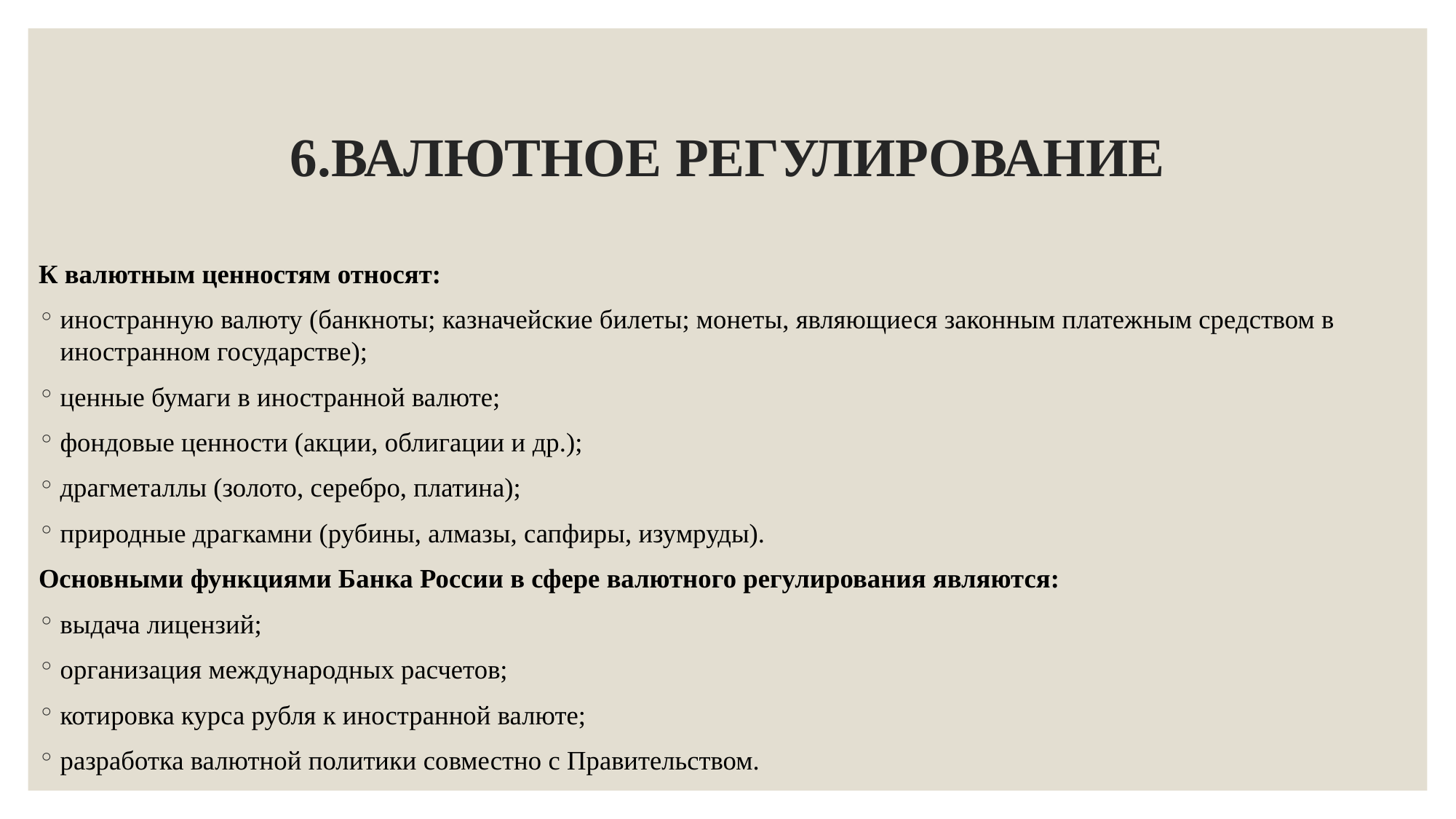

# 6.ВАЛЮТНОЕ РЕГУЛИРОВАНИЕ
К валютным ценностям относят:
иностранную валюту (банкноты; казначейские билеты; монеты, являющиеся законным платежным средством в иностранном государстве);
ценные бумаги в иностранной валюте;
фондовые ценности (акции, облигации и др.);
драгметаллы (золото, серебро, платина);
природные драгкамни (рубины, алмазы, сапфиры, изумруды).
Основными функциями Банка России в сфере валютного регулирования являются:
выдача лицензий;
организация международных расчетов;
котировка курса рубля к иностранной валюте;
разработка валютной политики совместно с Правительством.